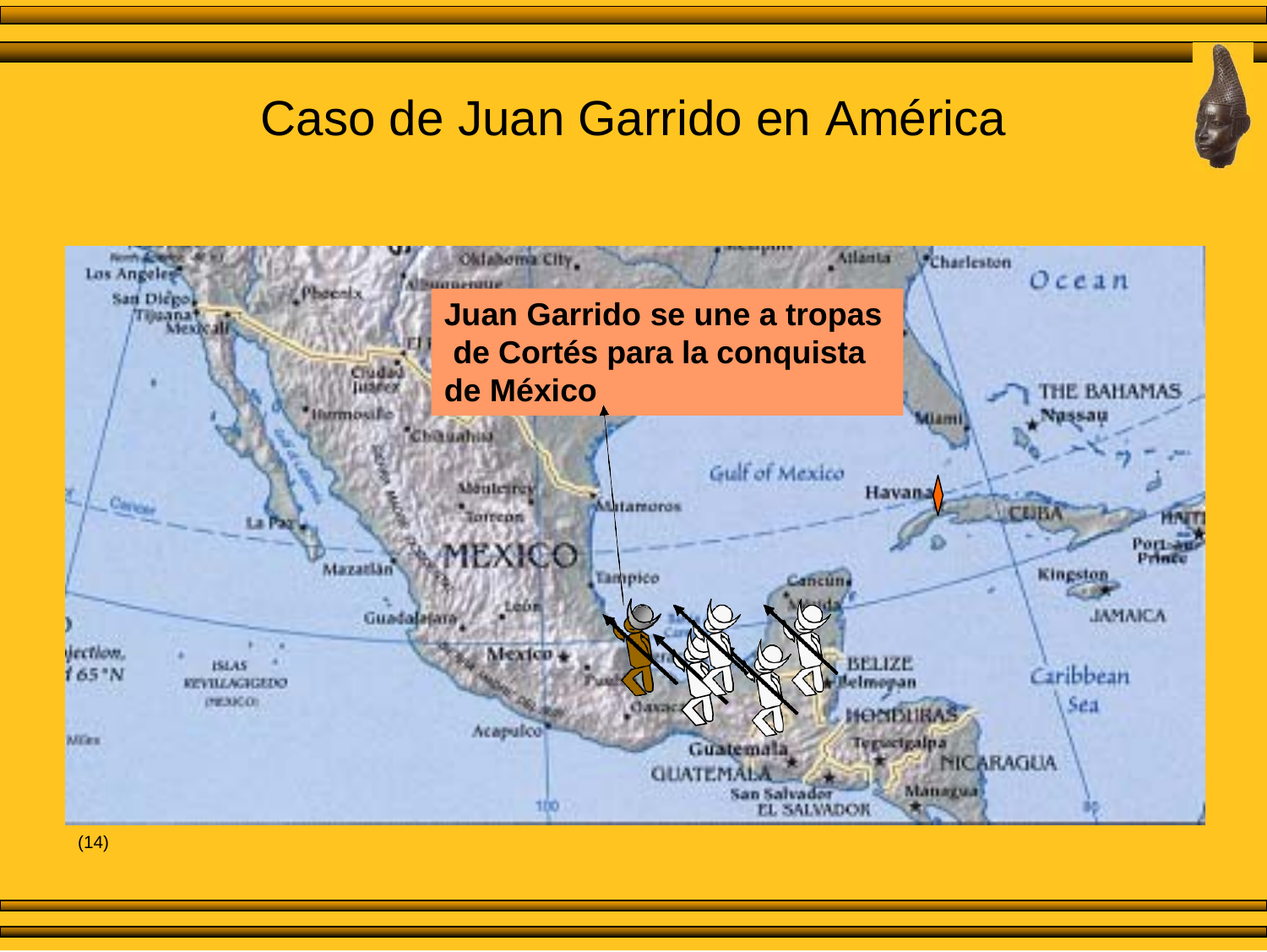

# Caso de Juan Garrido en América

Juan Garrido se une a tropas  de Cortés para la conquista  de México

(14)